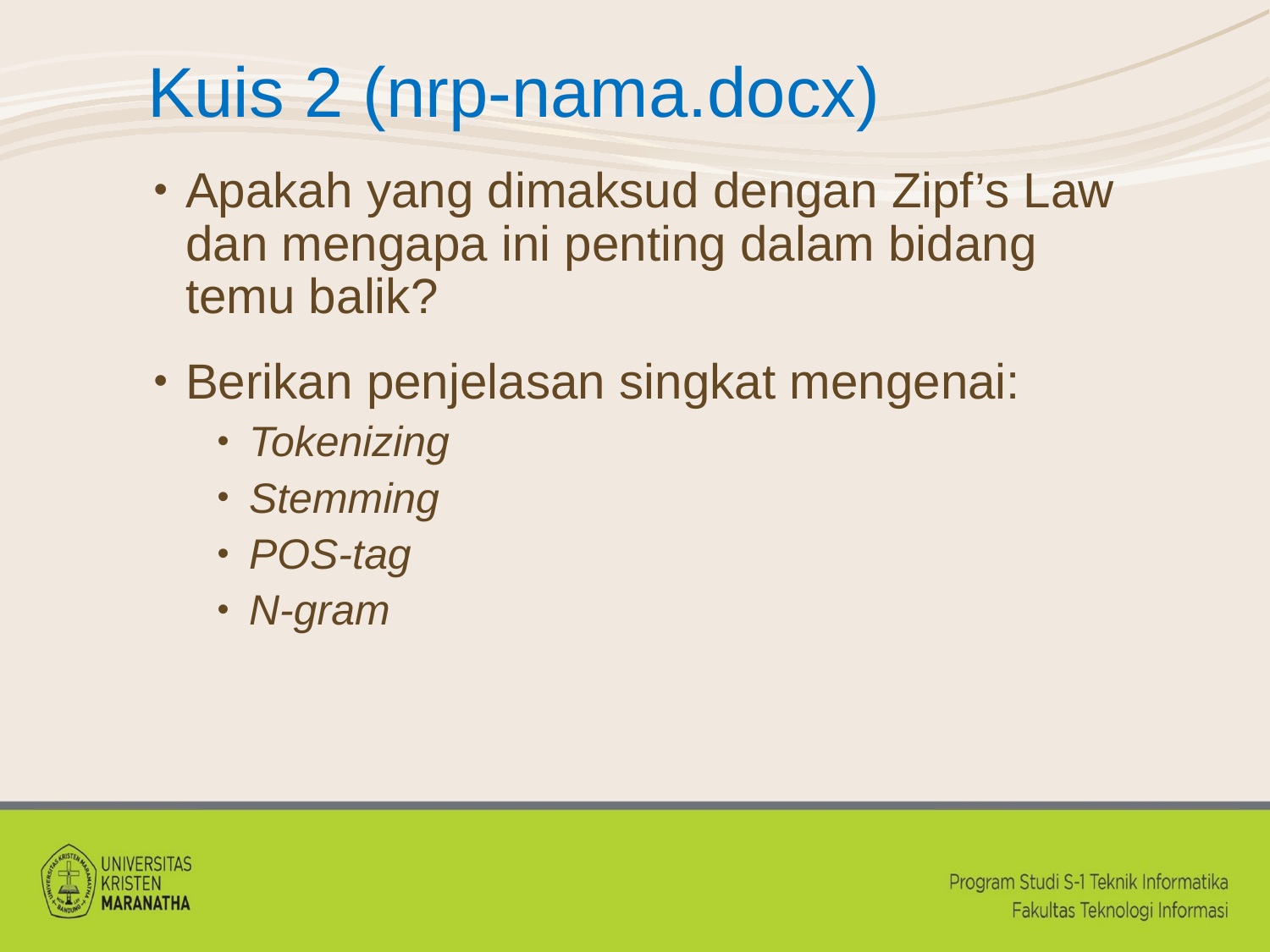

# Kuis 2 (nrp-nama.docx)
Apakah yang dimaksud dengan Zipf’s Law dan mengapa ini penting dalam bidang temu balik?
Berikan penjelasan singkat mengenai:
Tokenizing
Stemming
POS-tag
N-gram